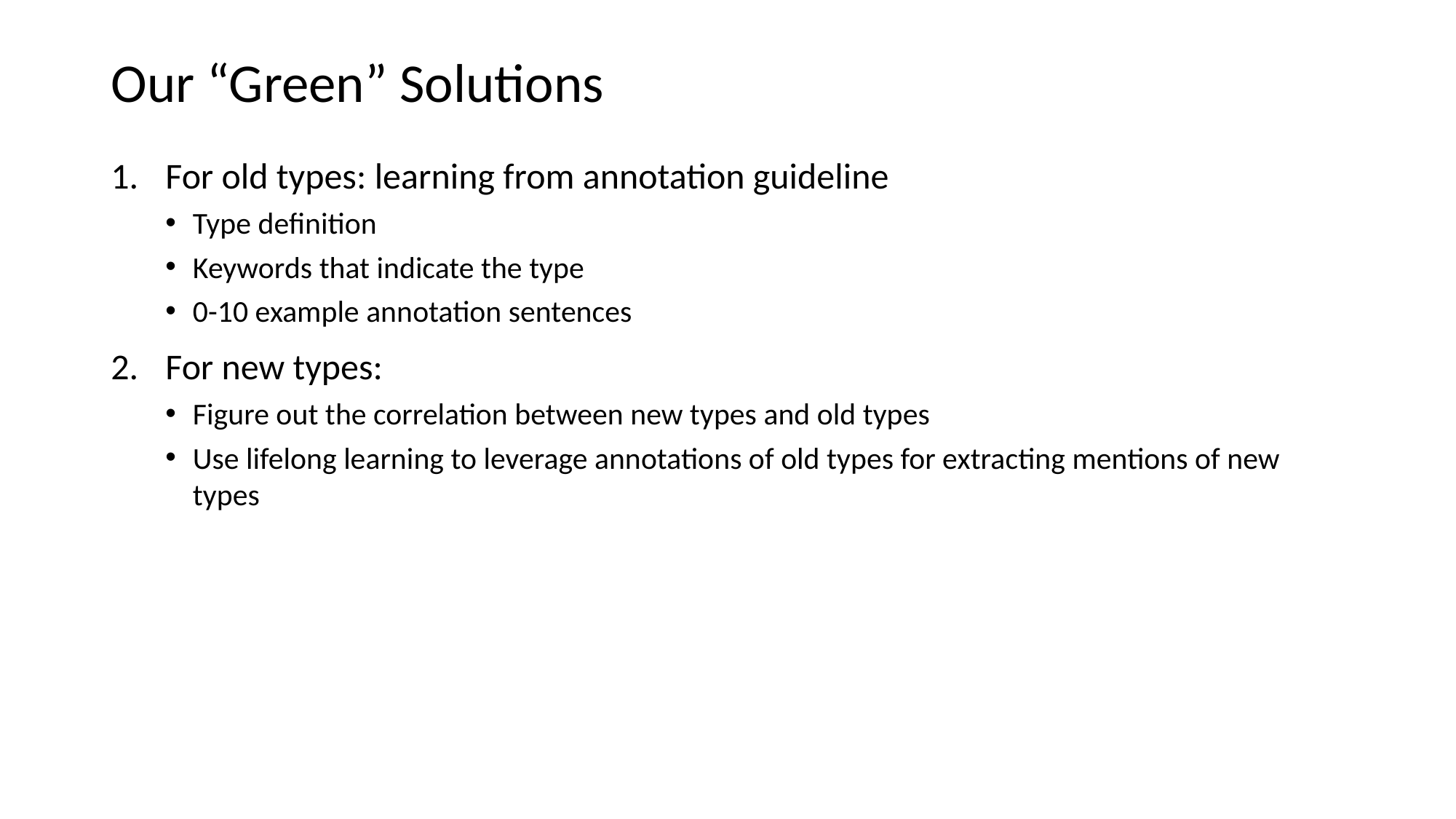

# Our “Green” Solutions
For old types: learning from annotation guideline
Type definition
Keywords that indicate the type
0-10 example annotation sentences
For new types:
Figure out the correlation between new types and old types
Use lifelong learning to leverage annotations of old types for extracting mentions of new types